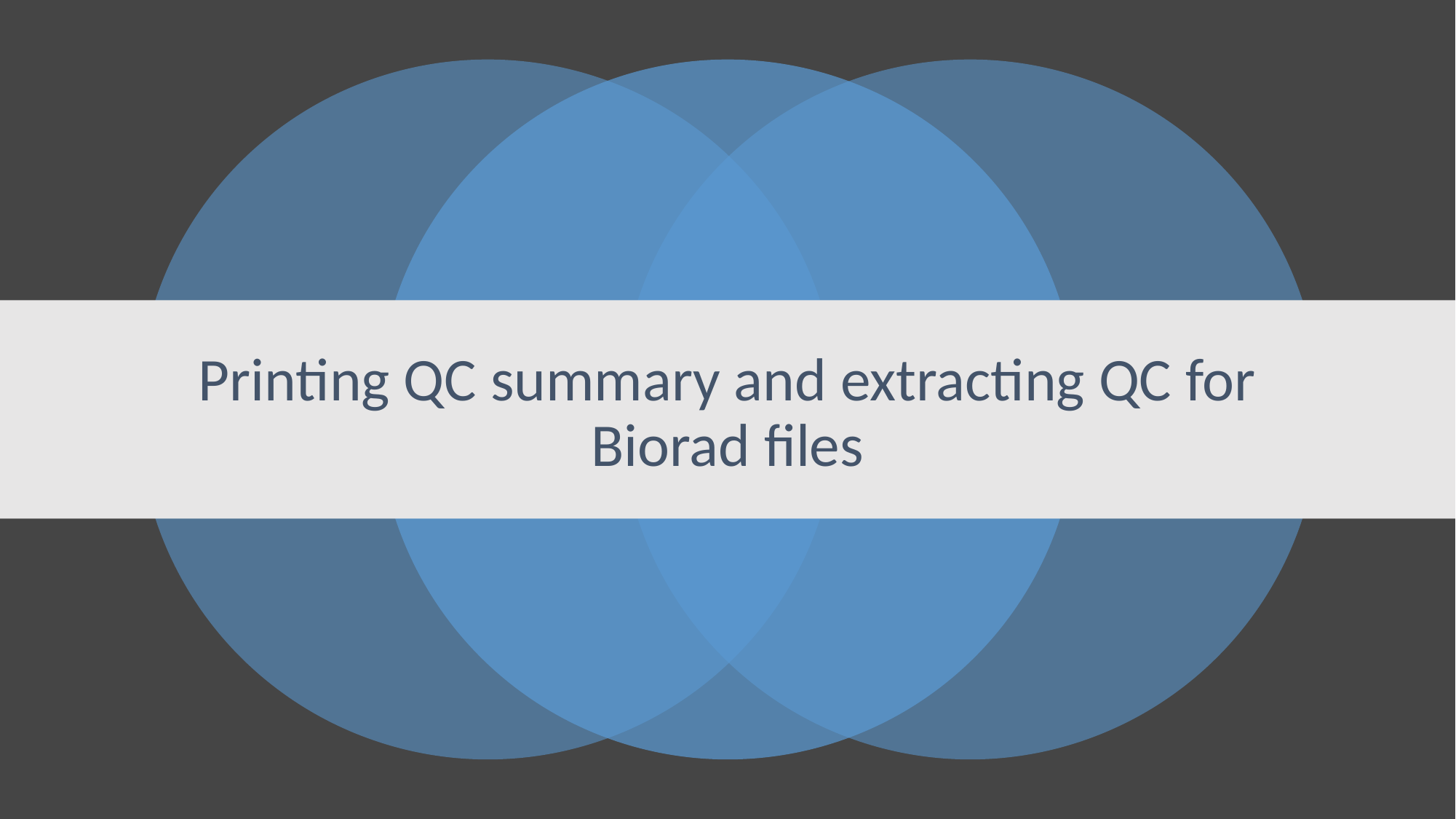

# Printing QC summary and extracting QC for Biorad files